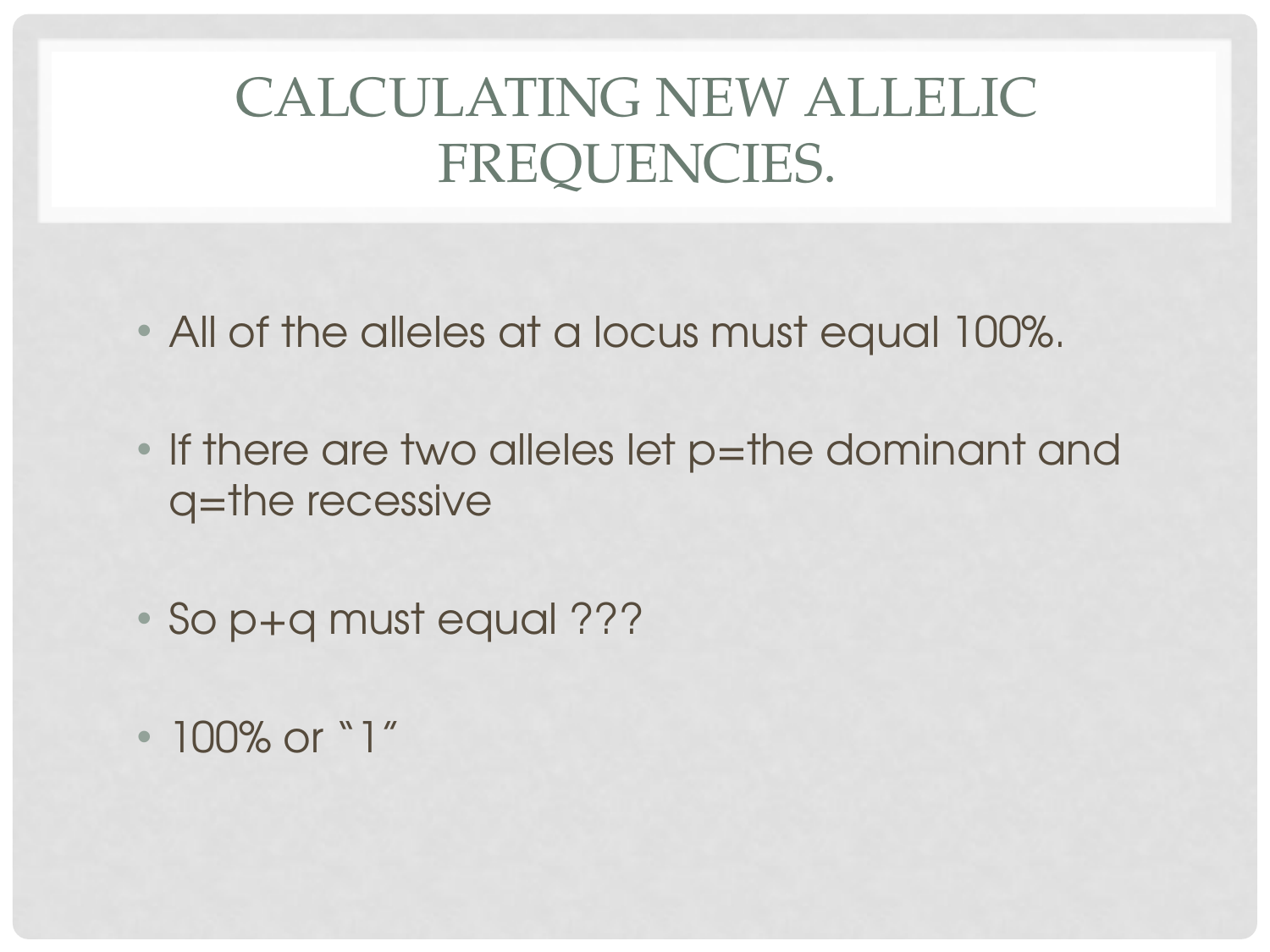

# Calculating new Allelic frequencies.
All of the alleles at a locus must equal 100%.

If there are two alleles let p=the dominant and q=the recessive

So p+q must equal ???

100% or “1”